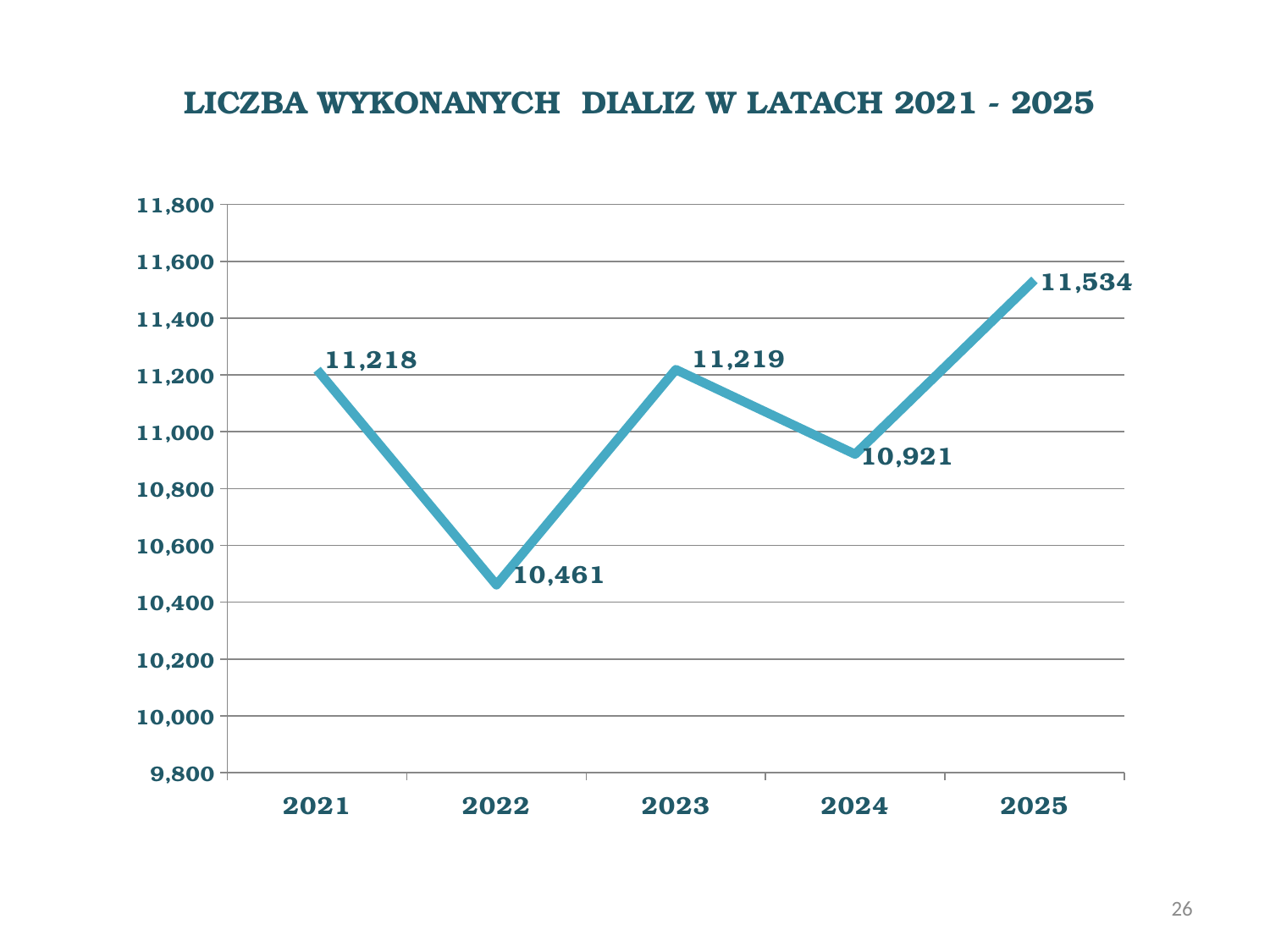

LICZBA WYKONANYCH  DIALIZ W LATACH 2021 - 2025

### Chart

| Category | 2021 2022 2023 2024 2025 |
|---|---|
| 2021 | 11218.0 |
| 2022 | 10461.0 |
| 2023 | 11219.0 |
| 2024 | 10921.0 |
| 2025 | 11534.0 |
26